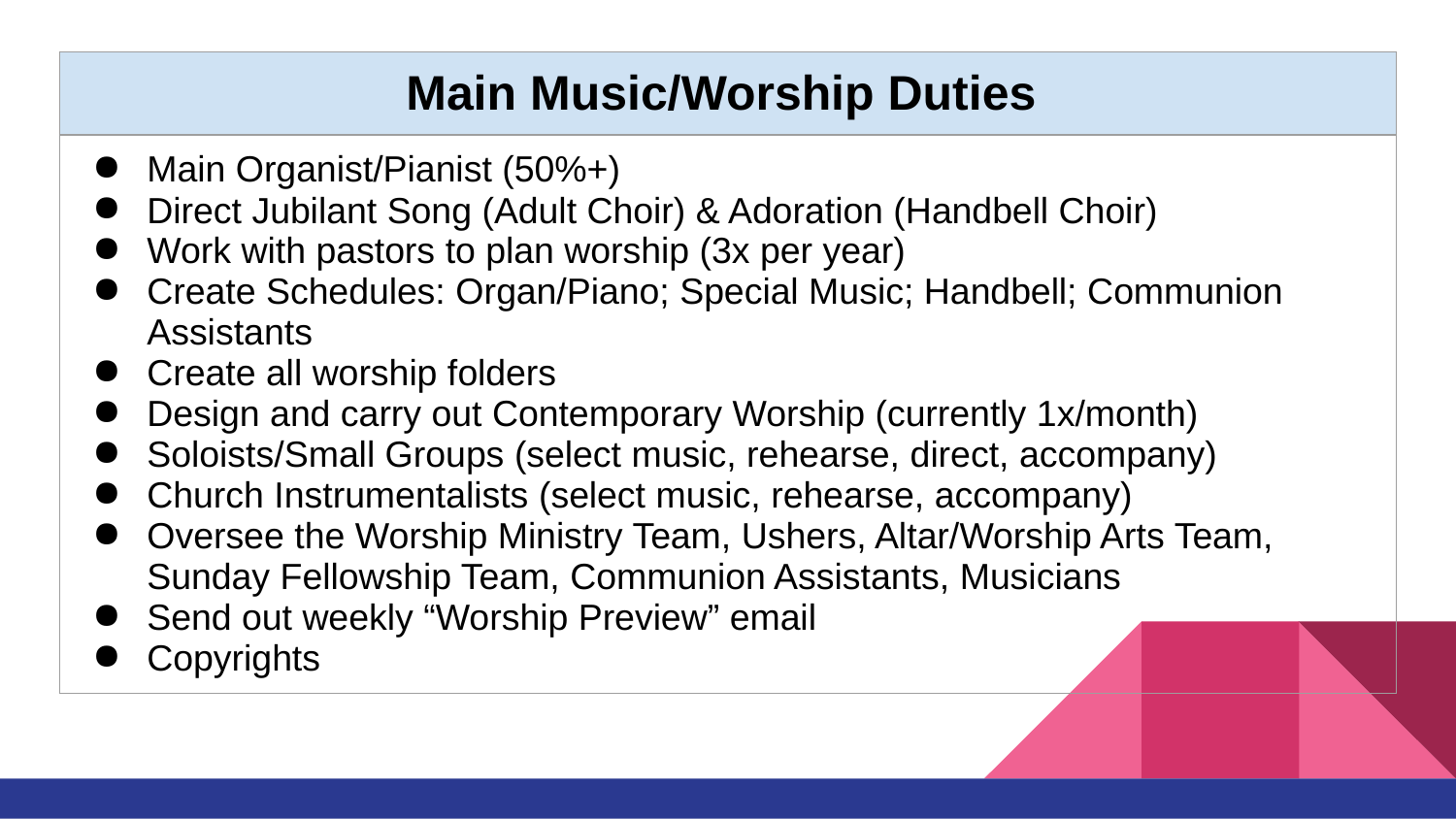

| Main Music/Worship Duties |
| --- |
| Main Organist/Pianist (50%+) Direct Jubilant Song (Adult Choir) & Adoration (Handbell Choir) Work with pastors to plan worship (3x per year) Create Schedules: Organ/Piano; Special Music; Handbell; Communion Assistants Create all worship folders Design and carry out Contemporary Worship (currently 1x/month) Soloists/Small Groups (select music, rehearse, direct, accompany) Church Instrumentalists (select music, rehearse, accompany) Oversee the Worship Ministry Team, Ushers, Altar/Worship Arts Team, Sunday Fellowship Team, Communion Assistants, Musicians Send out weekly “Worship Preview” email Copyrights |